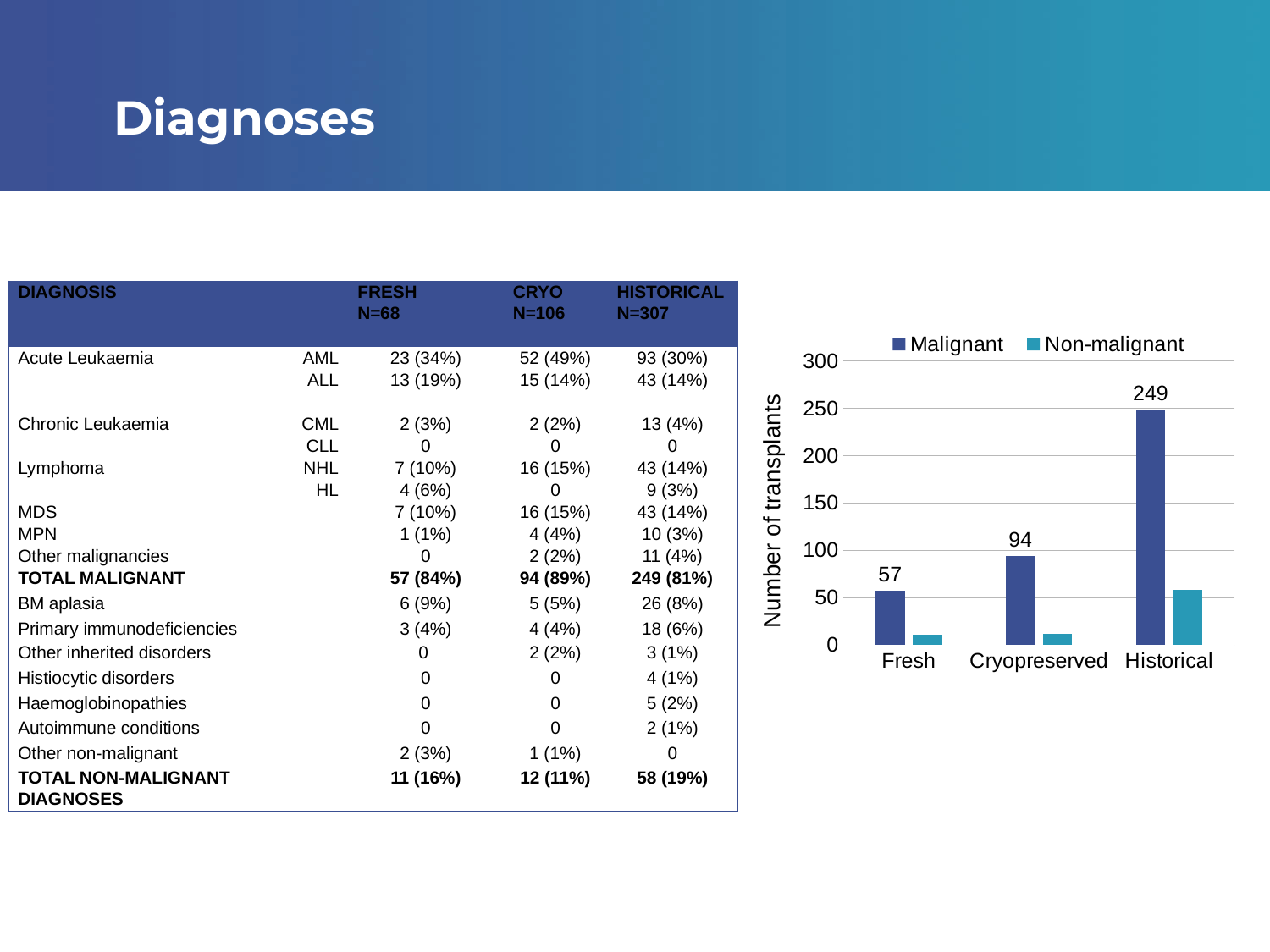

# Diagnoses
| Diagnosis |  | Fresh  N=68 | Cryo N=106 | Historical N=307 |
| --- | --- | --- | --- | --- |
| Acute Leukaemia | AML | 23 (34%) | 52 (49%) | 93 (30%) |
|  | ALL | 13 (19%) | 15 (14%) | 43 (14%) |
| Chronic Leukaemia | CML | 2 (3%) | 2 (2%) | 13 (4%) |
|  | CLL | 0 | 0 | 0 |
| Lymphoma | NHL | 7 (10%) | 16 (15%) | 43 (14%) |
|  | HL | 4 (6%) | 0 | 9 (3%) |
| MDS |  | 7 (10%) | 16 (15%) | 43 (14%) |
| MPN |  | 1 (1%) | 4 (4%) | 10 (3%) |
| Other malignancies |  | 0 | 2 (2%) | 11 (4%) |
| Total malignant |  | 57 (84%) | 94 (89%) | 249 (81%) |
| BM aplasia |  | 6 (9%) | 5 (5%) | 26 (8%) |
| Primary immunodeficiencies |  | 3 (4%) | 4 (4%) | 18 (6%) |
| Other inherited disorders |  | 0 | 2 (2%) | 3 (1%) |
| Histiocytic disorders |  | 0 | 0 | 4 (1%) |
| Haemoglobinopathies |  | 0 | 0 | 5 (2%) |
| Autoimmune conditions |  | 0 | 0 | 2 (1%) |
| Other non-malignant |  | 2 (3%) | 1 (1%) | 0 |
| Total non-malignant diagnoses |  | 11 (16%) | 12 (11%) | 58 (19%) |

### Chart

| Category | Malignant | Non-malignant |
|---|---|---|
| Fresh | 57.0 | 11.0 |
| Cryopreserved | 94.0 | 12.0 |
| Historical | 249.0 | 58.0 |